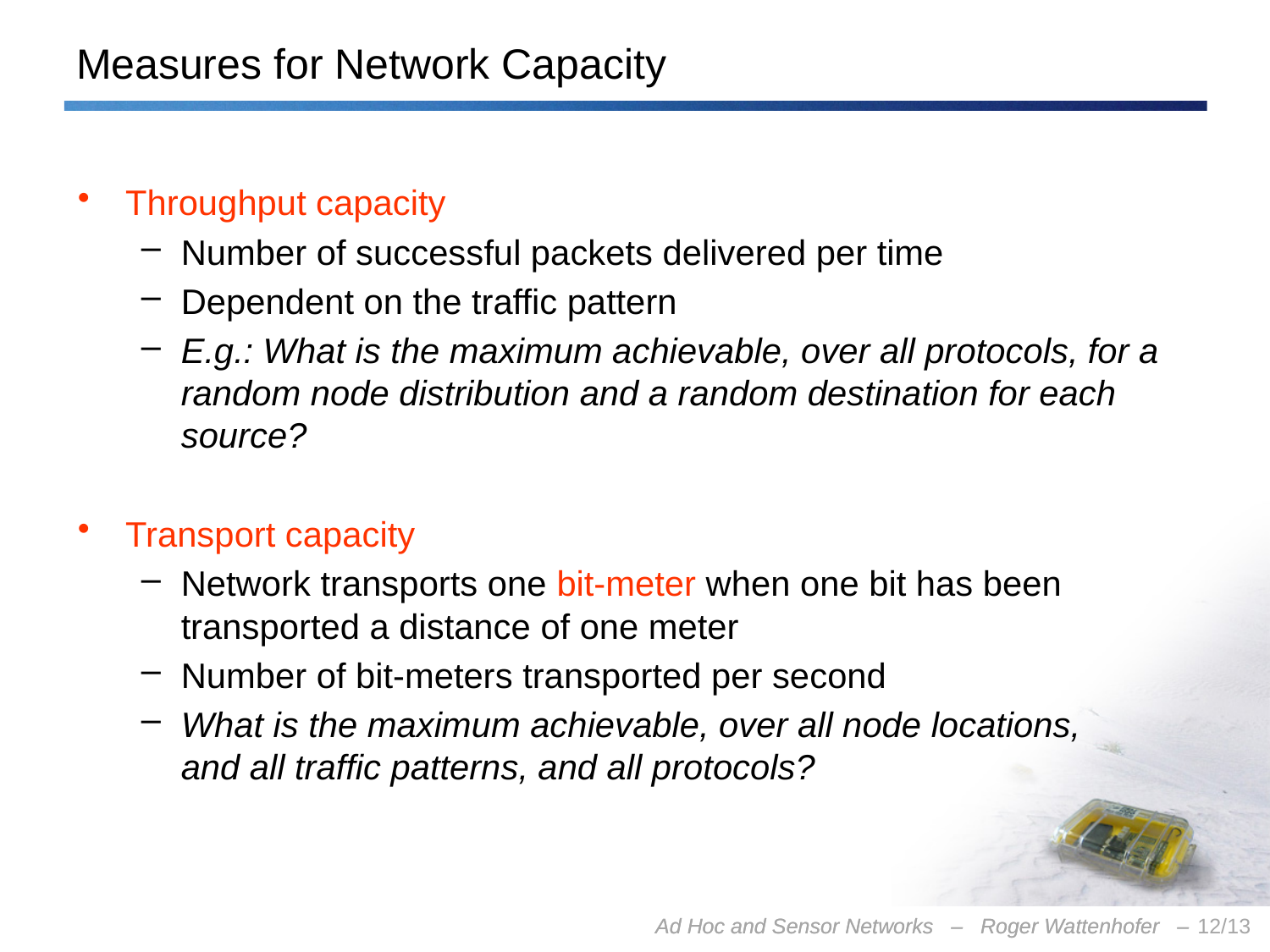

# Measures for Network Capacity

Throughput capacity
Number of successful packets delivered per time
Dependent on the traffic pattern
E.g.: What is the maximum achievable, over all protocols, for a random node distribution and a random destination for each source?

Transport capacity
Network transports one bit-meter when one bit has been transported a distance of one meter
Number of bit-meters transported per second
What is the maximum achievable, over all node locations,
and all traffic patterns, and all protocols?